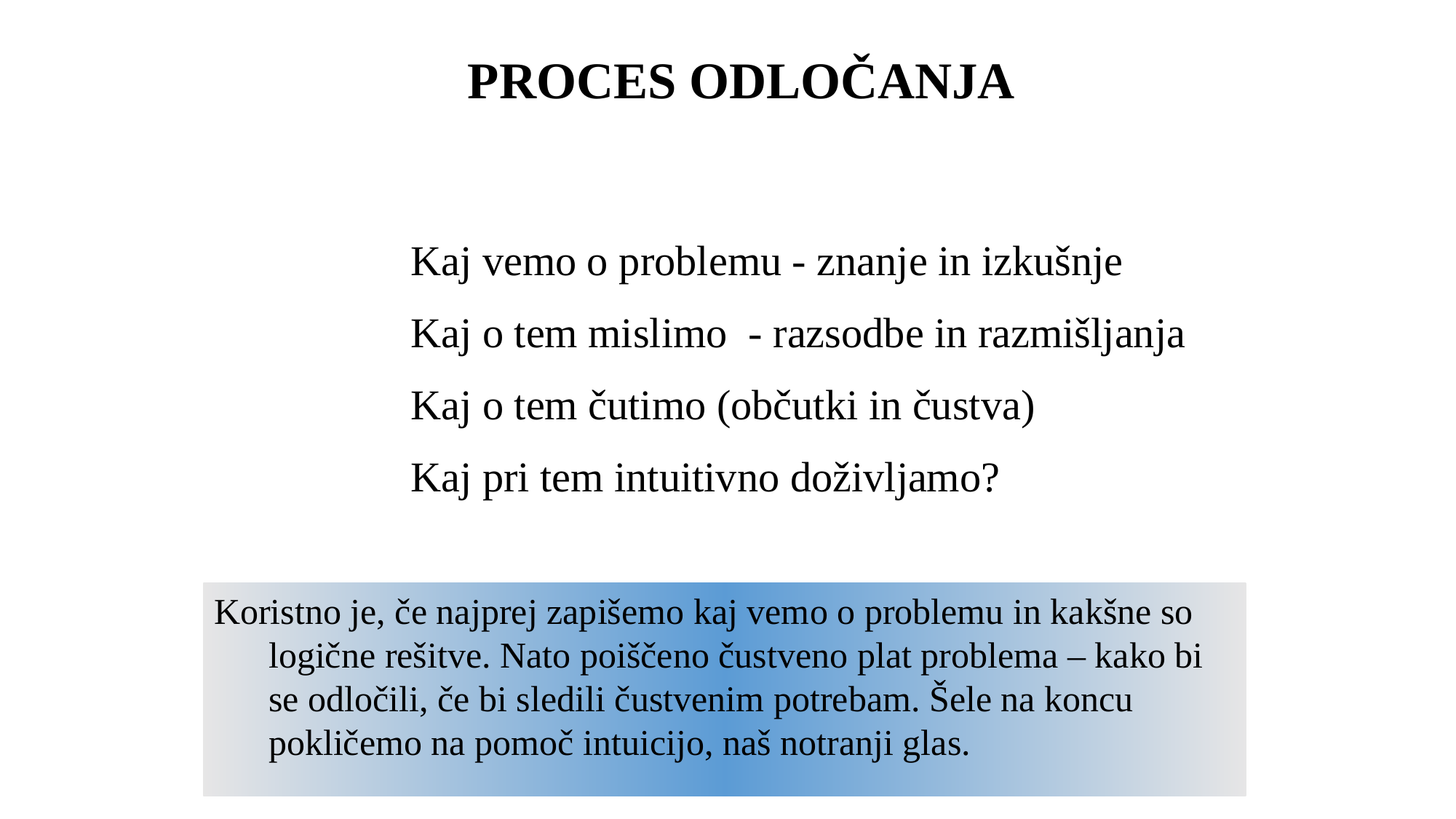

# PROCES ODLOČANJA

Kaj vemo o problemu - znanje in izkušnje
Kaj o tem mislimo  - razsodbe in razmišljanja
Kaj o tem čutimo (občutki in čustva)
Kaj pri tem intuitivno doživljamo?
Koristno je, če najprej zapišemo kaj vemo o problemu in kakšne so logične rešitve. Nato poiščeno čustveno plat problema – kako bi se odločili, če bi sledili čustvenim potrebam. Šele na koncu pokličemo na pomoč intuicijo, naš notranji glas.